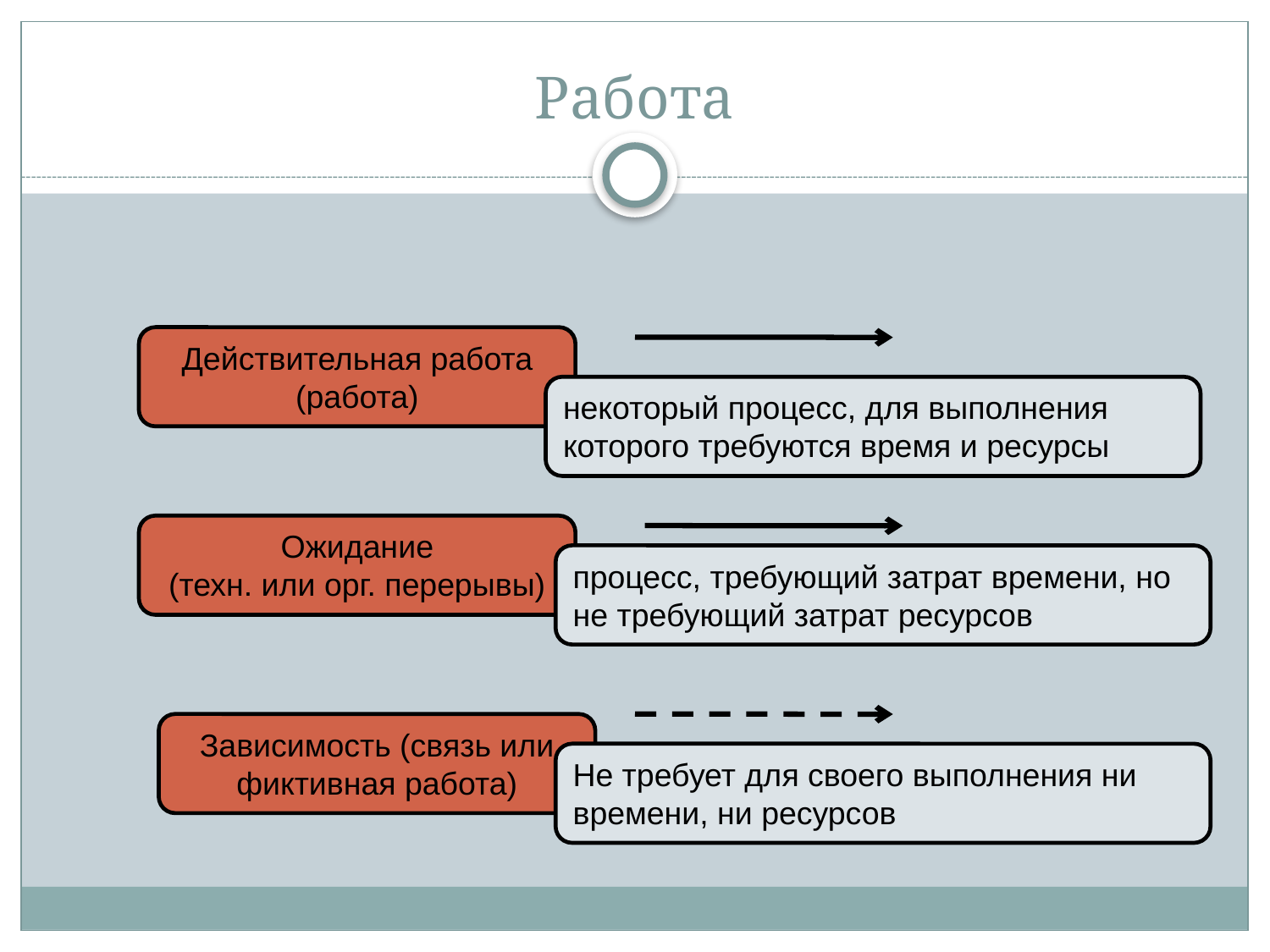

Работа
Действительная работа
(работа)
некоторый процесс, для выполнения которого требуются время и ресурсы
Ожидание
(техн. или орг. перерывы)
процесс, требующий затрат времени, но не требующий затрат ресурсов
Зависимость (связь или фиктивная работа)
Не требует для своего выполнения ни времени, ни ресурсов